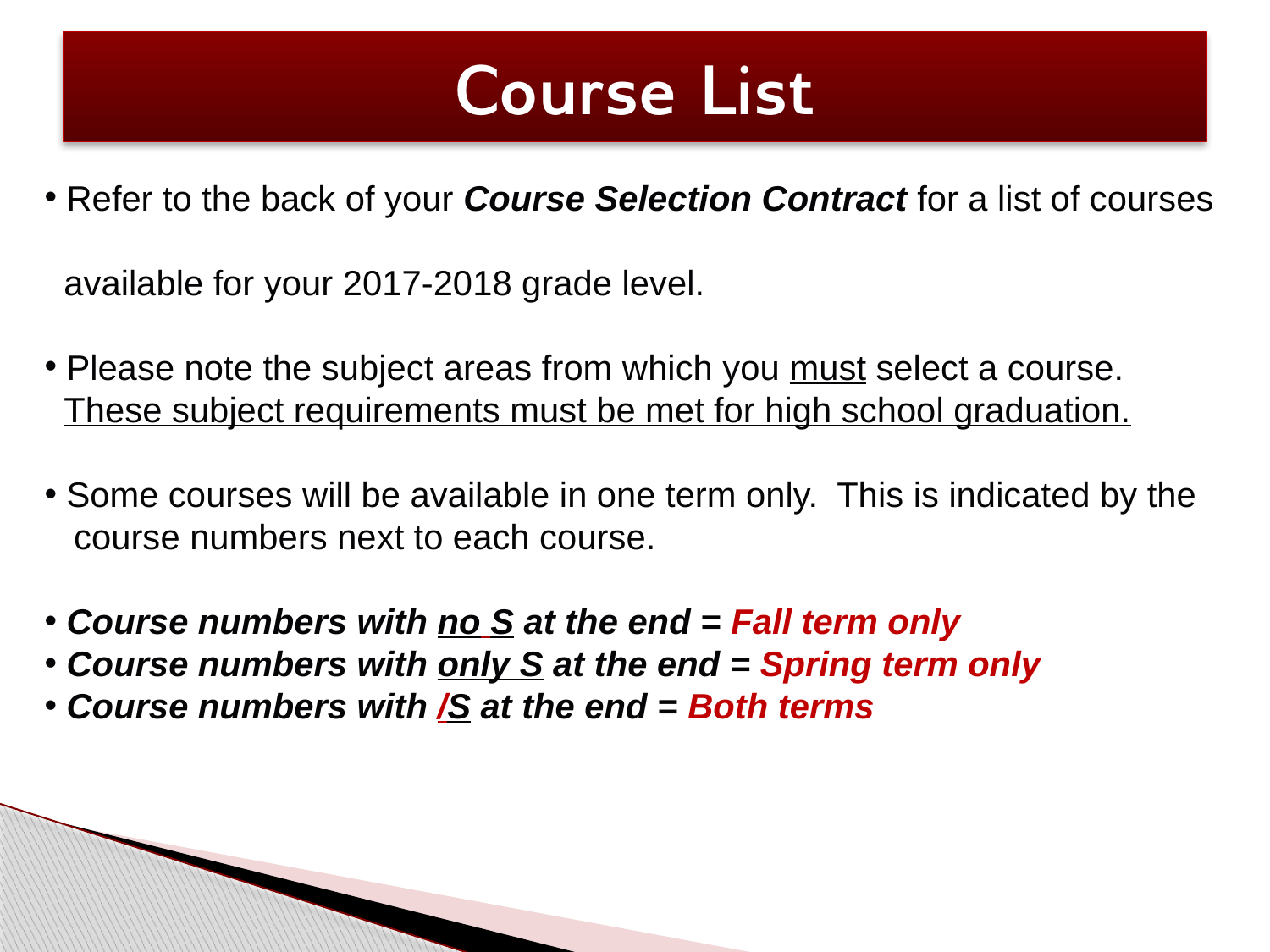

# Course List
 Refer to the back of your Course Selection Contract for a list of courses
  available for your 2017-2018 grade level.

 Please note the subject areas from which you must select a course.
  These subject requirements must be met for high school graduation.

 Some courses will be available in one term only.  This is indicated by the
   course numbers next to each course.

 Course numbers with no S at the end = Fall term only
 Course numbers with only S at the end = Spring term only
 Course numbers with /S at the end = Both terms